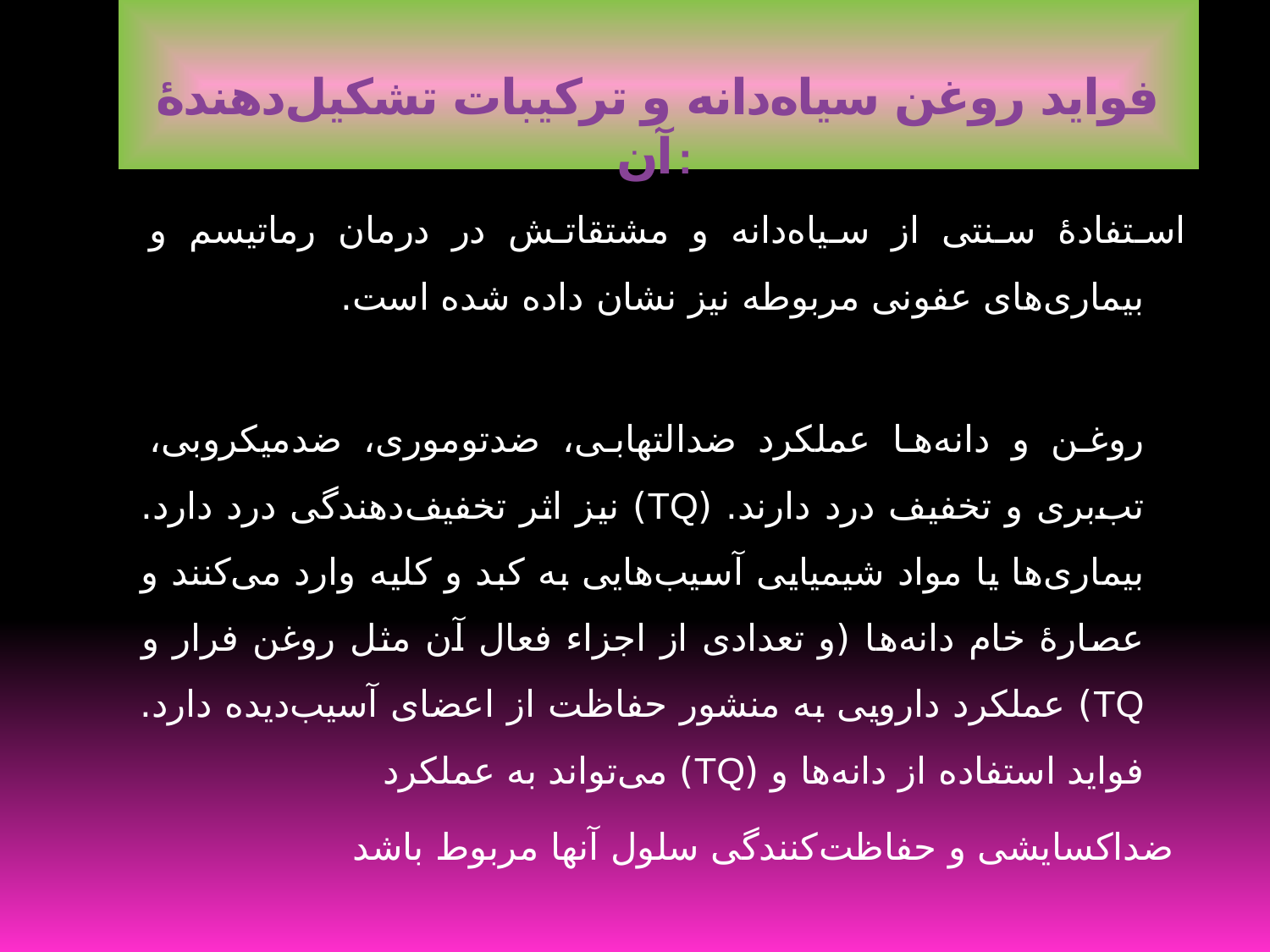

# فواید روغن سیاه‌دانه و ترکیبات تشکیل‌دهندۀ آن:
استفادۀ سنتی از سیاه‌دانه و مشتقاتش در درمان رماتیسم و بیماری‌های عفونی مربوطه نیز نشان داده شده است.
روغن و دانه‌ها عملکرد ضدالتهابی، ضدتوموری، ضدمیکروبی، تب‌بری و تخفیف درد دارند. (TQ) نیز اثر تخفیف‌دهندگی درد دارد. بیماری‌ها یا مواد شیمیایی آسیب‌هایی به کبد و کلیه وارد می‌کنند و عصارۀ خام دانه‌ها (و تعدادی از اجزاء فعال آن مثل روغن فرار و TQ) عملکرد دارویی به منشور حفاظت از اعضای آسیب‌دیده دارد. فواید استفاده از دانه‌ها و (TQ) می‌تواند به عملکرد
 ضداکسایشی و حفاظت‌کنندگی سلول آنها مربوط باشد